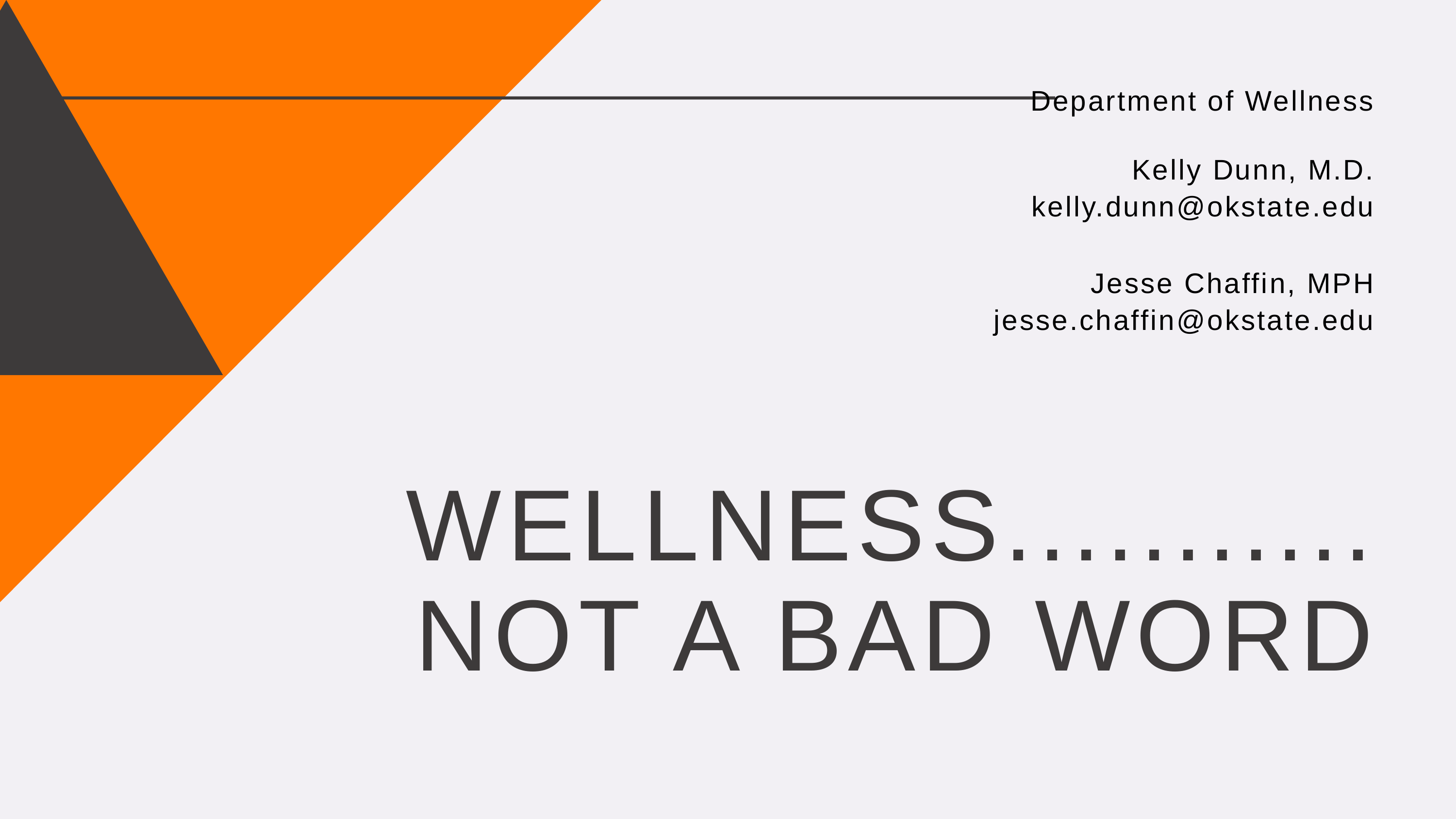

Department of Wellness

Kelly Dunn, M.D.
kelly.dunn@okstate.edu
Jesse Chaffin, MPH
jesse.chaffin@okstate.edu
WELLNESS...........
NOT A BAD WORD